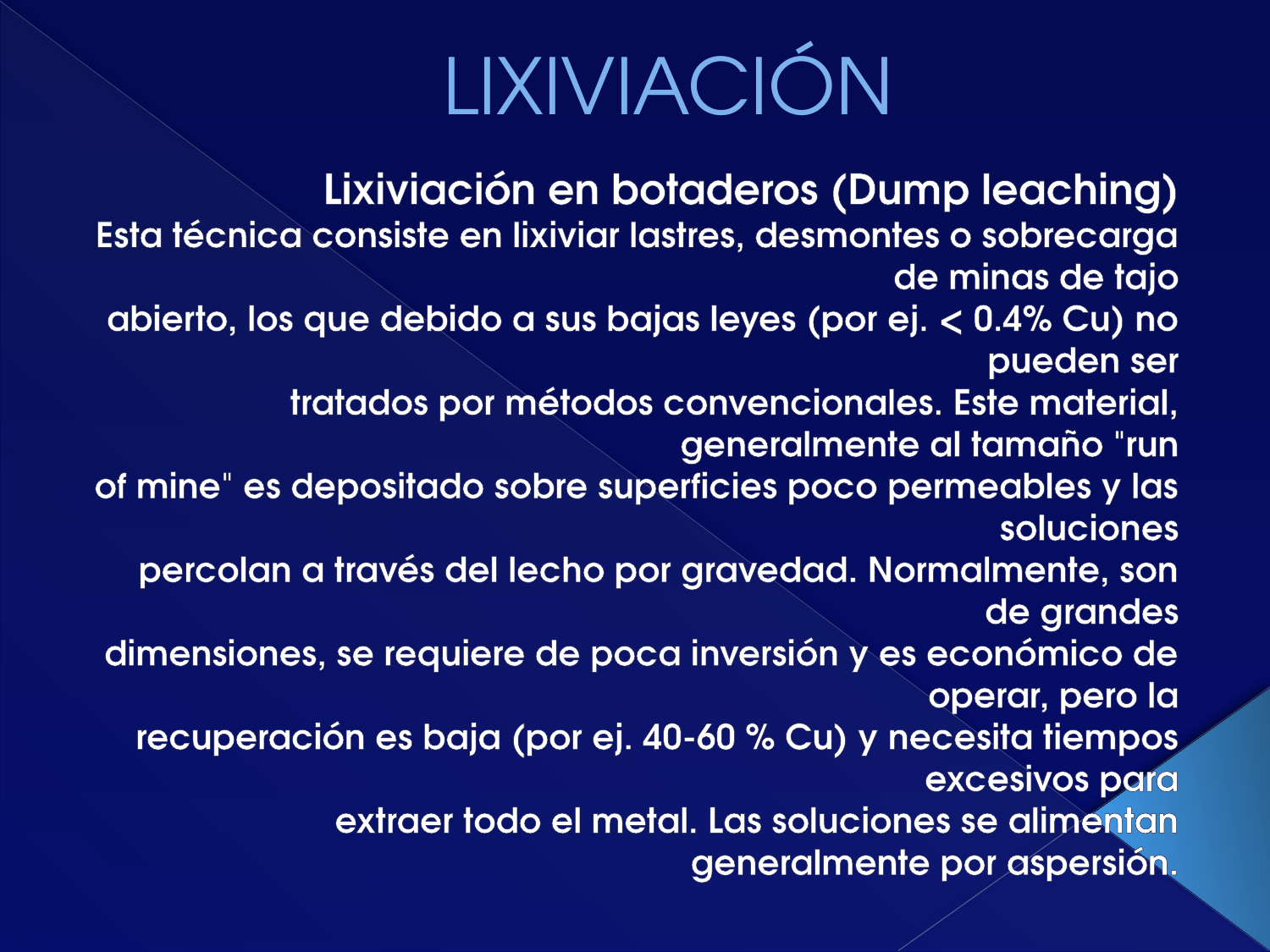

# LIXIVIACIÓN
Lixiviación en botaderos (Dump leaching)
Esta técnica consiste en lixiviar lastres, desmontes o sobrecarga de minas de tajo
abierto, los que debido a sus bajas leyes (por ej. < 0.4% Cu) no pueden ser
tratados por métodos convencionales. Este material, generalmente al tamaño "run
of mine" es depositado sobre superficies poco permeables y las soluciones
percolan a través del lecho por gravedad. Normalmente, son de grandes
dimensiones, se requiere de poca inversión y es económico de operar, pero la
recuperación es baja (por ej. 40-60 % Cu) y necesita tiempos excesivos para
extraer todo el metal. Las soluciones se alimentan generalmente por aspersión.